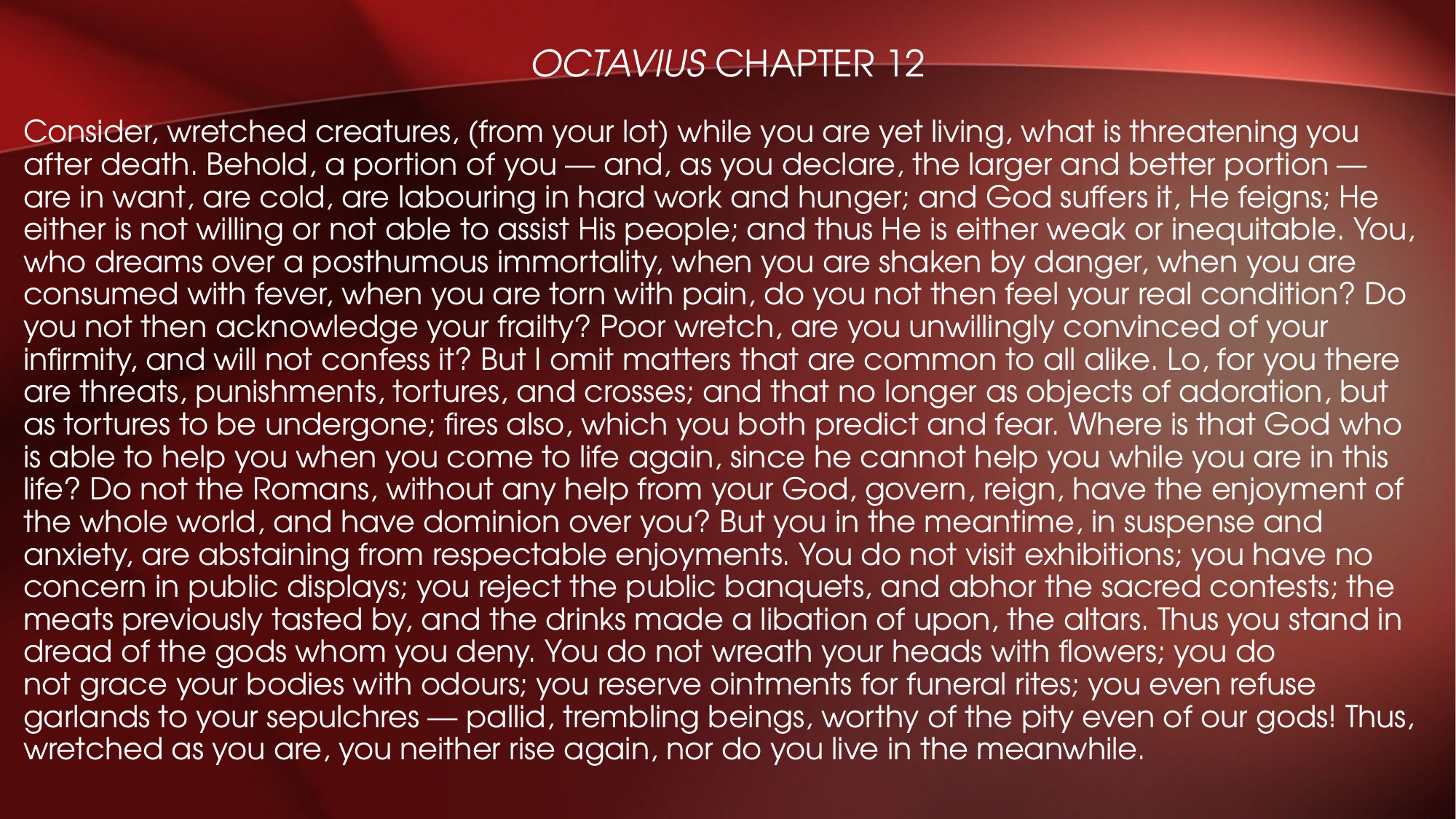

# Octavius Chapter 12
Consider, wretched creatures, (from your lot) while you are yet living, what is threatening you after death. Behold, a portion of you — and, as you declare, the larger and better portion — are in want, are cold, are labouring in hard work and hunger; and God suffers it, He feigns; He either is not willing or not able to assist His people; and thus He is either weak or inequitable. You, who dreams over a posthumous immortality, when you are shaken by danger, when you are consumed with fever, when you are torn with pain, do you not then feel your real condition? Do you not then acknowledge your frailty? Poor wretch, are you unwillingly convinced of your infirmity, and will not confess it? But I omit matters that are common to all alike. Lo, for you there are threats, punishments, tortures, and crosses; and that no longer as objects of adoration, but as tortures to be undergone; fires also, which you both predict and fear. Where is that God who is able to help you when you come to life again, since he cannot help you while you are in this life? Do not the Romans, without any help from your God, govern, reign, have the enjoyment of the whole world, and have dominion over you? But you in the meantime, in suspense and anxiety, are abstaining from respectable enjoyments. You do not visit exhibitions; you have no concern in public displays; you reject the public banquets, and abhor the sacred contests; the meats previously tasted by, and the drinks made a libation of upon, the altars. Thus you stand in dread of the gods whom you deny. You do not wreath your heads with flowers; you do not grace your bodies with odours; you reserve ointments for funeral rites; you even refuse garlands to your sepulchres — pallid, trembling beings, worthy of the pity even of our gods! Thus, wretched as you are, you neither rise again, nor do you live in the meanwhile.